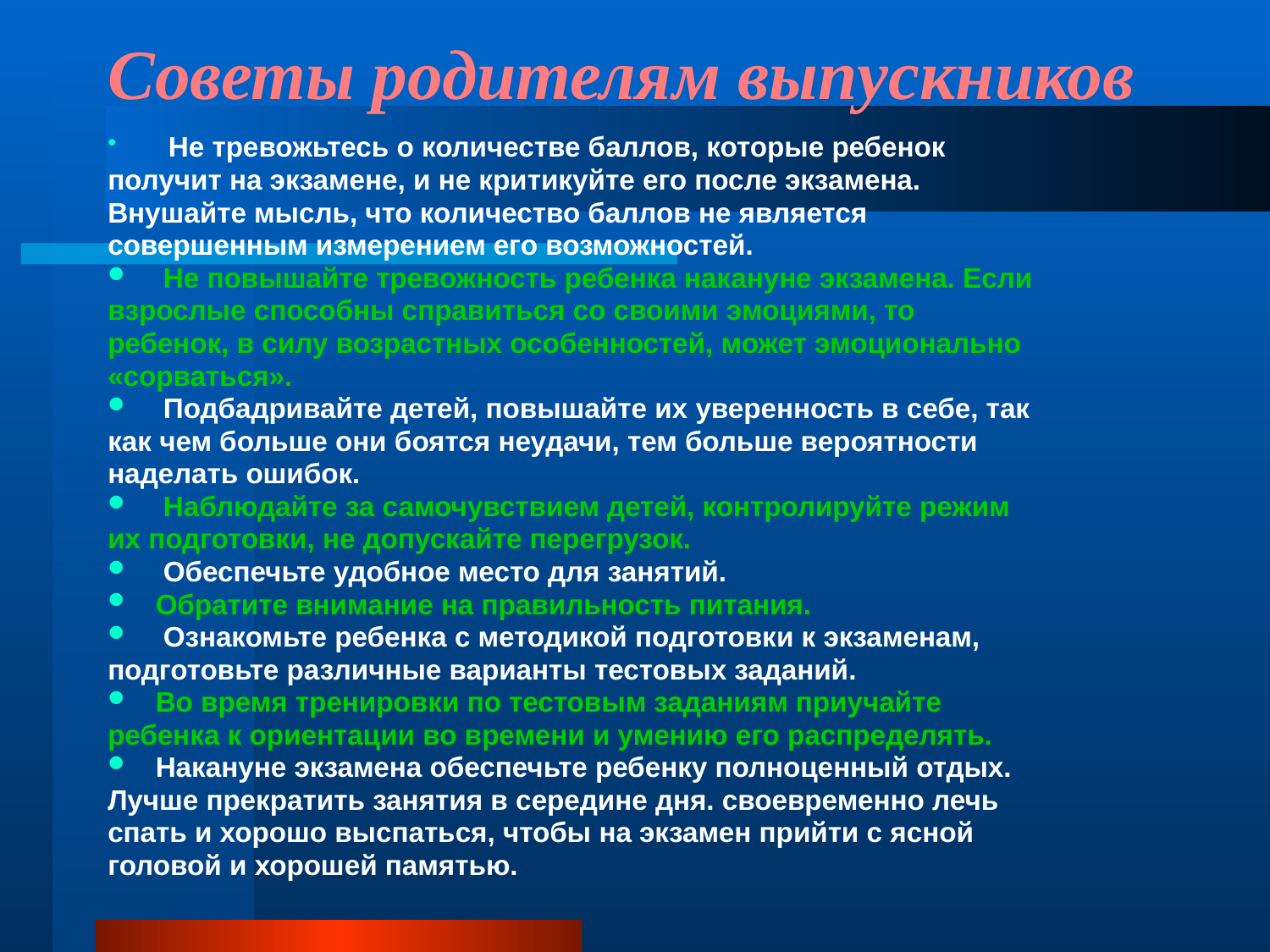

# Советы родителям выпускников
  Не тревожьтесь о количестве баллов, которые ребенок
получит на экзамене, и не критикуйте его после экзамена.
Внушайте мысль, что количество баллов не является
совершенным измерением его возможностей.
 Не повышайте тревожность ребенка накануне экзамена. Если
взрослые способны справиться со своими эмоциями, то
ребенок, в силу возрастных особенностей, может эмоционально
«сорваться».
 Подбадривайте детей, повышайте их уверенность в себе, так
как чем больше они боятся неудачи, тем больше вероятности
наделать ошибок.
 Наблюдайте за самочувствием детей, контролируйте режим
их подготовки, не допускайте перегрузок.
 Обеспечьте удобное место для занятий.
Обратите внимание на правильность питания.
 Ознакомьте ребенка с методикой подготовки к экзаменам,
подготовьте различные варианты тестовых заданий.
Во время тренировки по тестовым заданиям приучайте
ребенка к ориентации во времени и умению его распределять.
Накануне экзамена обеспечьте ребенку полноценный отдых.
Лучше прекратить занятия в середине дня. своевременно лечь
спать и хорошо выспаться, чтобы на экзамен прийти с ясной
головой и хорошей памятью.